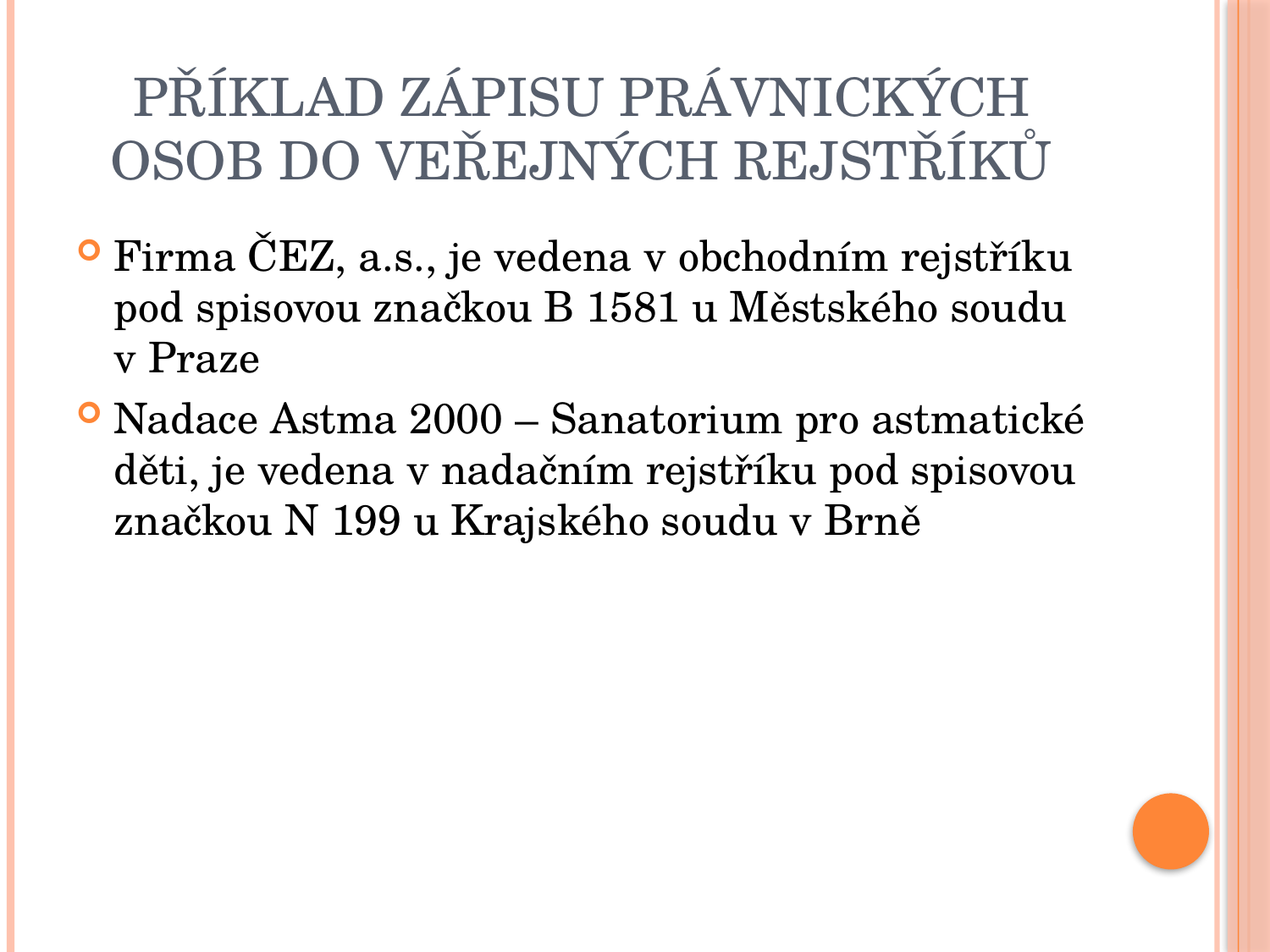

# Příklad zápisu právnických osob do veřejných rejstříků
Firma ČEZ, a.s., je vedena v obchodním rejstříku pod spisovou značkou B 1581 u Městského soudu v Praze
Nadace Astma 2000 – Sanatorium pro astmatické děti, je vedena v nadačním rejstříku pod spisovou značkou N 199 u Krajského soudu v Brně